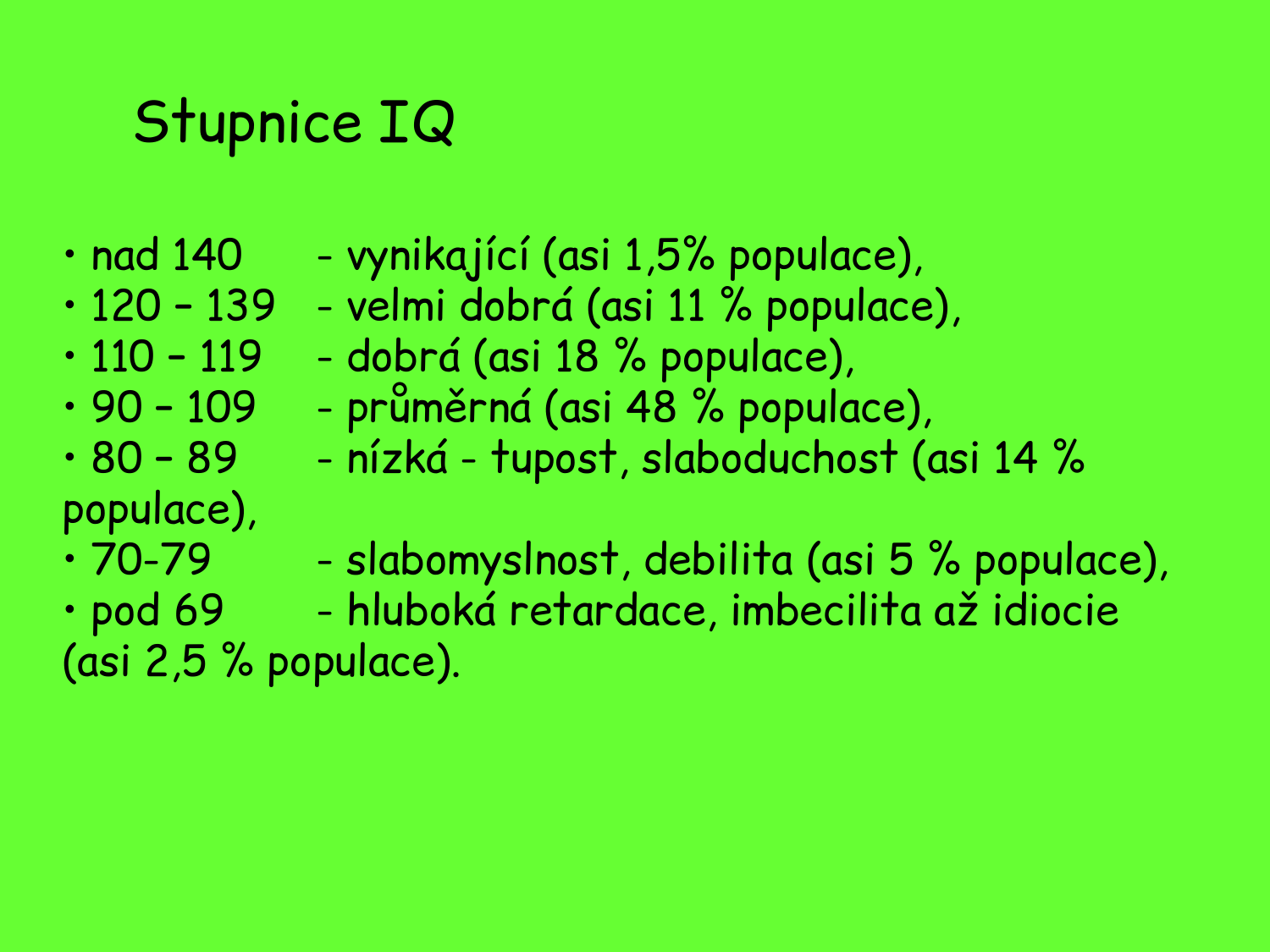

Stupnice IQ
• nad 140	- vynikající (asi 1,5% populace),
• 120 – 139	- velmi dobrá (asi 11 % populace),
• 110 – 119	- dobrá (asi 18 % populace),
• 90 – 109	- průměrná (asi 48 % populace),
• 80 – 89	- nízká - tupost, slaboduchost (asi 14 % populace),
• 70-79	- slabomyslnost, debilita (asi 5 % populace),
• pod 69	- hluboká retardace, imbecilita až idiocie (asi 2,5 % populace).